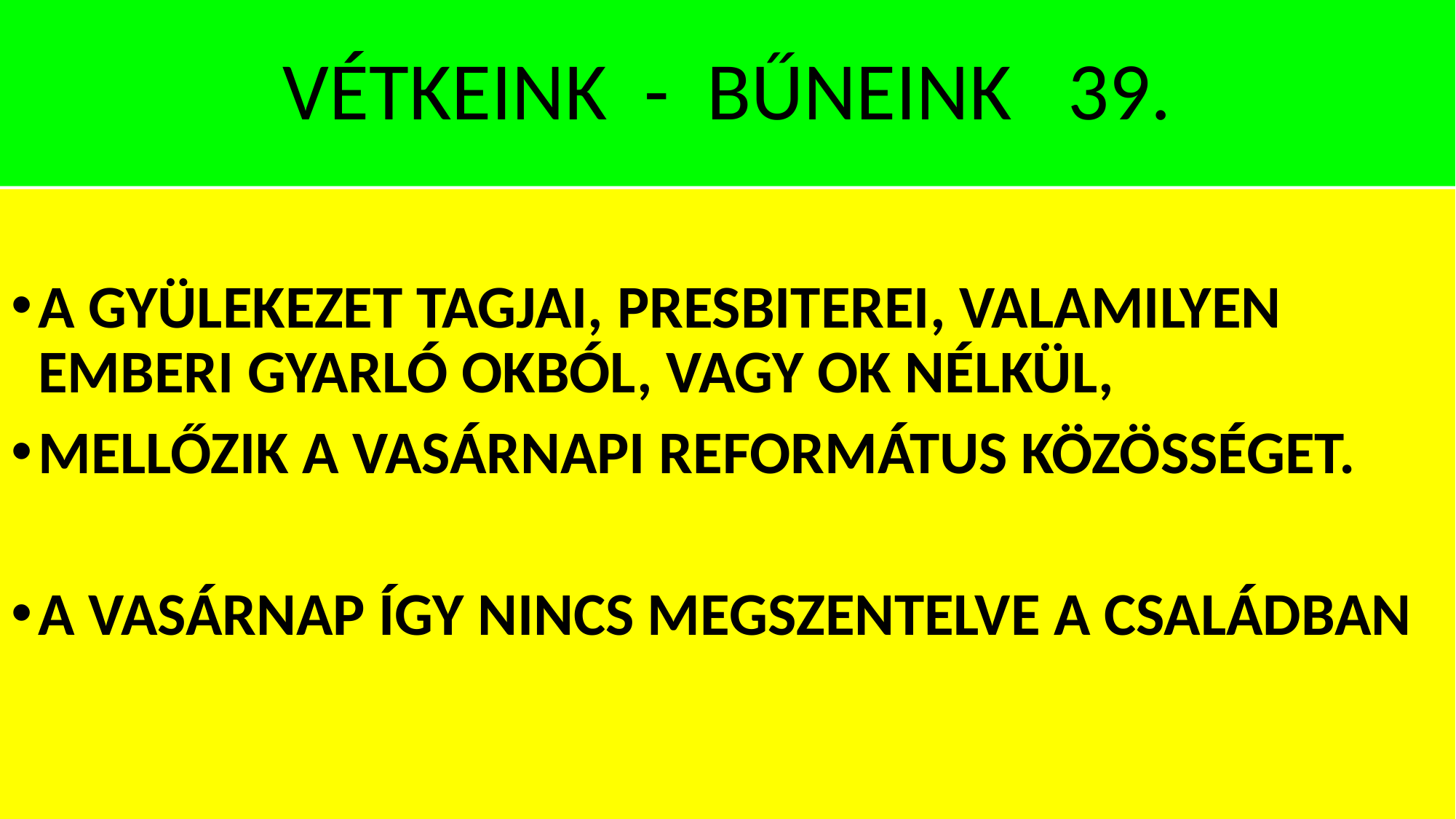

# VÉTKEINK  -  BŰNEINK   39.

A GYÜLEKEZET TAGJAI, PRESBITEREI, VALAMILYEN EMBERI GYARLÓ OKBÓL, VAGY OK NÉLKÜL,
MELLŐZIK A VASÁRNAPI REFORMÁTUS KÖZÖSSÉGET.

A VASÁRNAP ÍGY NINCS MEGSZENTELVE A CSALÁDBAN